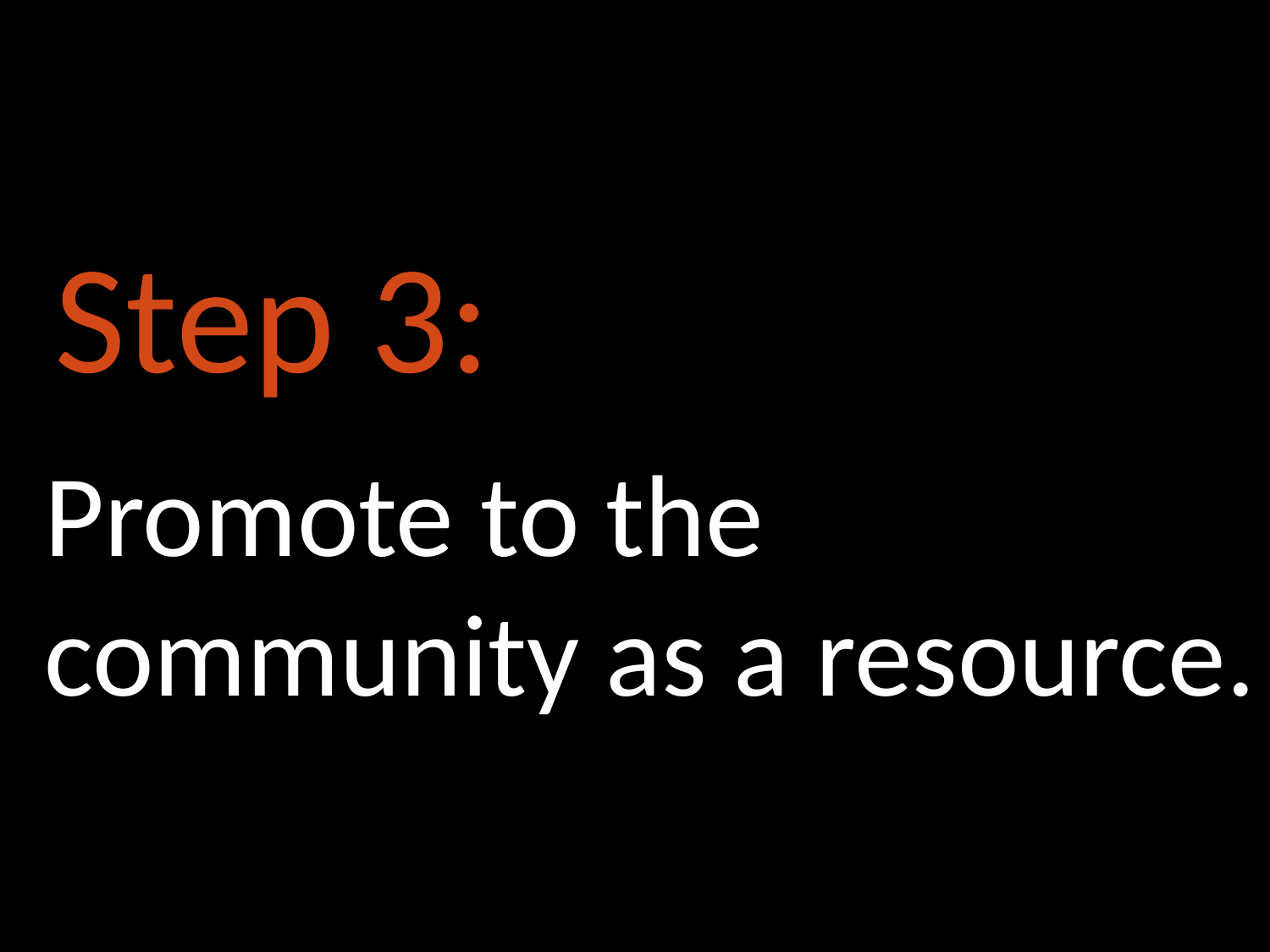

Step 3:
Promote to the community as a resource.